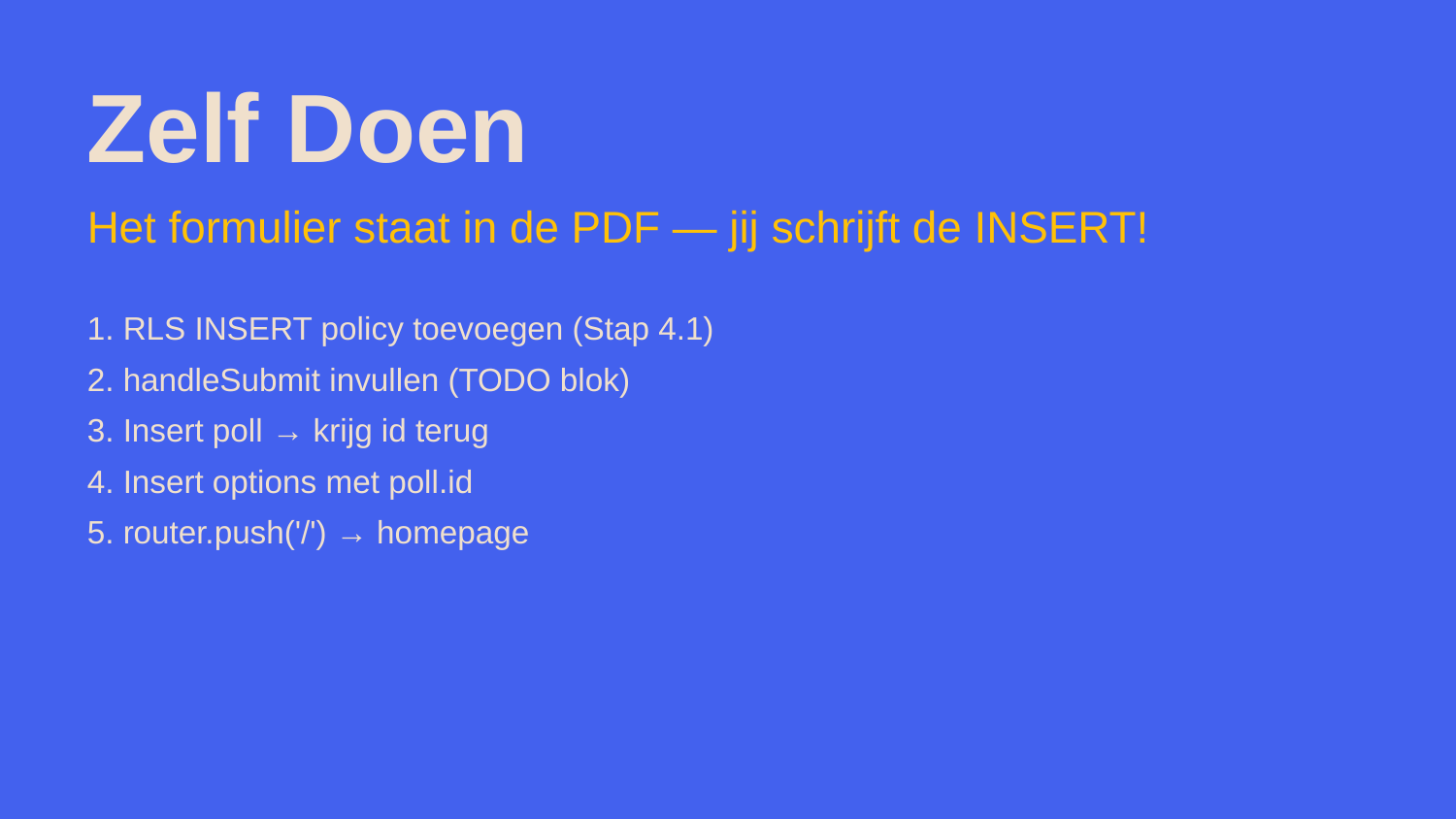

Zelf Doen

Het formulier staat in de PDF — jij schrijft de INSERT!
1. RLS INSERT policy toevoegen (Stap 4.1)
2. handleSubmit invullen (TODO blok)
3. Insert poll → krijg id terug
4. Insert options met poll.id
5. router.push('/') → homepage